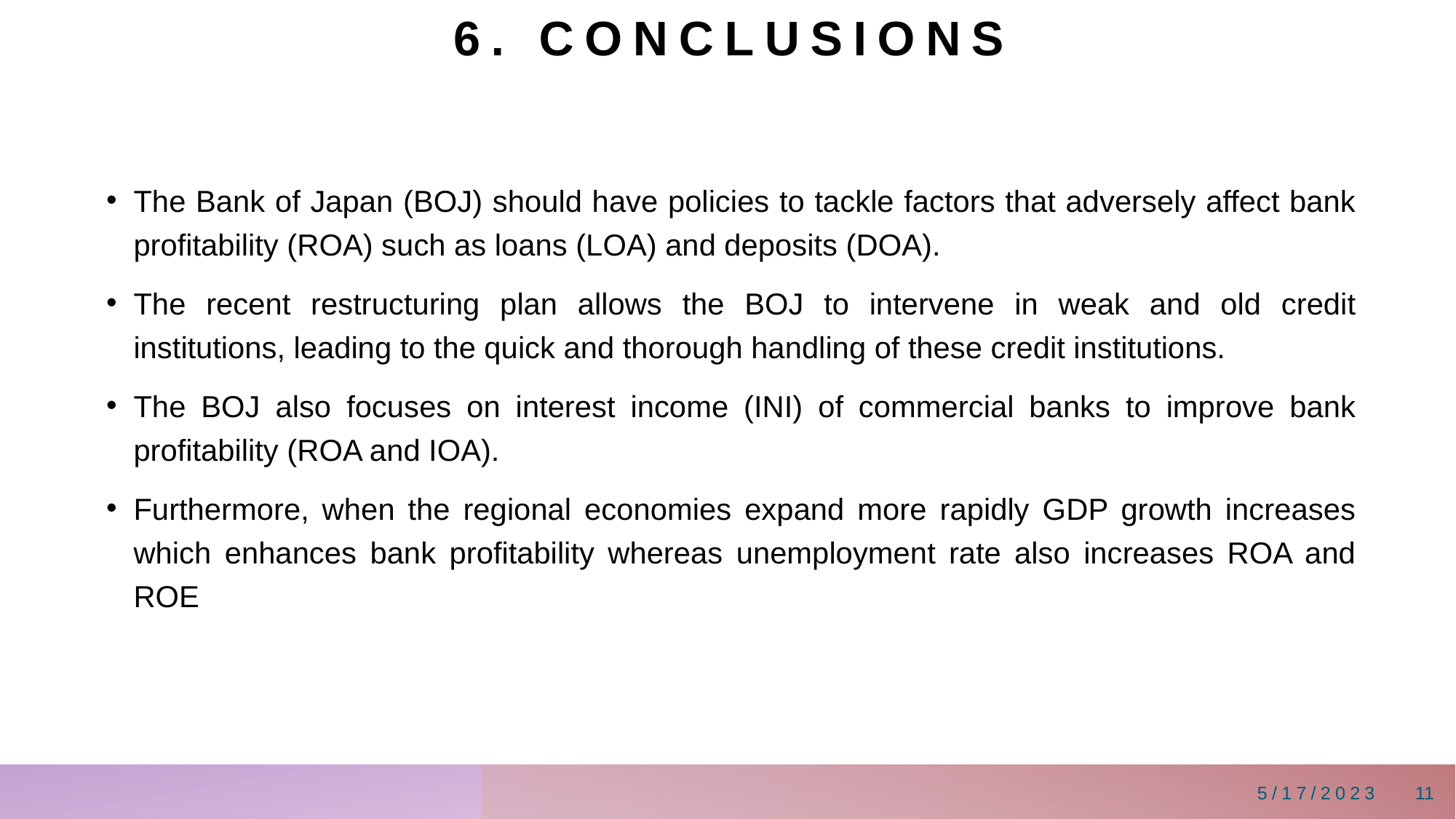

# 6. Conclusions
The Bank of Japan (BOJ) should have policies to tackle factors that adversely affect bank profitability (ROA) such as loans (LOA) and deposits (DOA).
The recent restructuring plan allows the BOJ to intervene in weak and old credit institutions, leading to the quick and thorough handling of these credit institutions.
The BOJ also focuses on interest income (INI) of commercial banks to improve bank profitability (ROA and IOA).
Furthermore, when the regional economies expand more rapidly GDP growth increases which enhances bank profitability whereas unemployment rate also increases ROA and ROE

5/17/2023
11